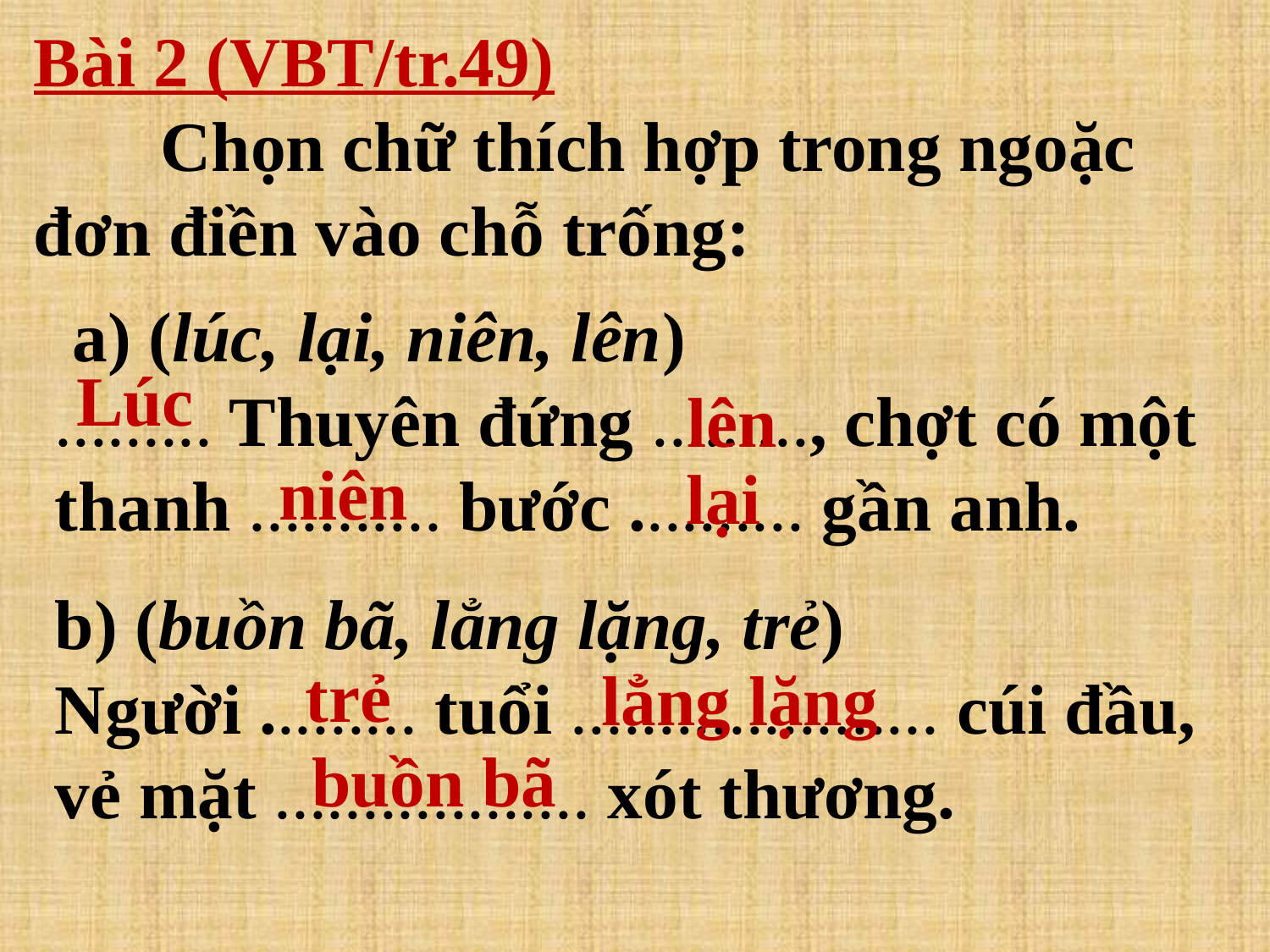

Bài 2 (VBT/tr.49)
	Chọn chữ thích hợp trong ngoặc đơn điền vào chỗ trống:
 a) (lúc, lại, niên, lên)
......... Thuyên đứng ........., chợt có một thanh ........... bước .......... gần anh.

b) (buồn bã, lẳng lặng, trẻ)
Người ......... tuổi ..................... cúi đầu, vẻ mặt .................. xót thương.
Lúc
lên
niên
lại
trẻ
lẳng lặng
buồn bã